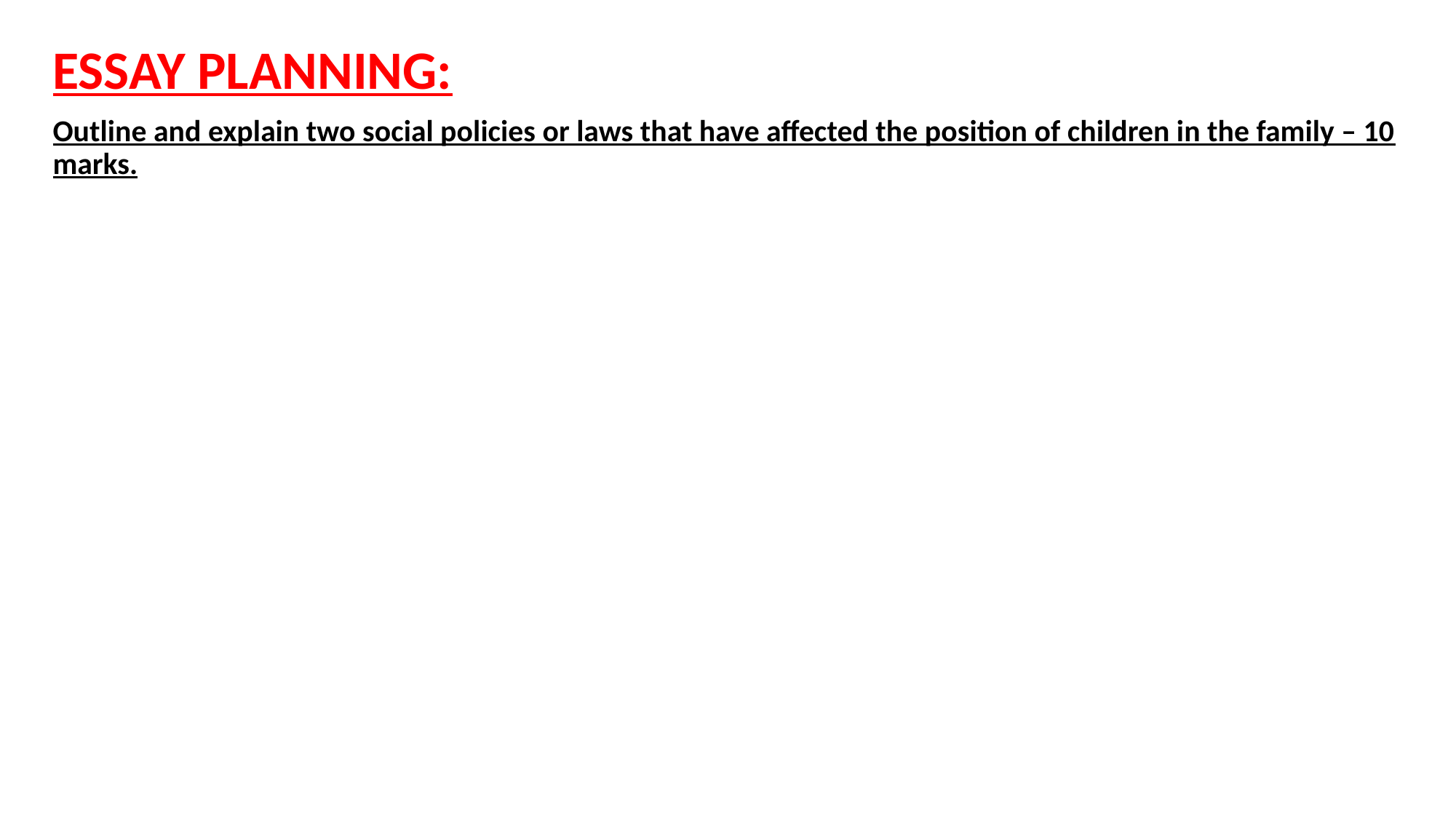

# ESSAY PLANNING:
Outline and explain two social policies or laws that have affected the position of children in the family – 10 marks.